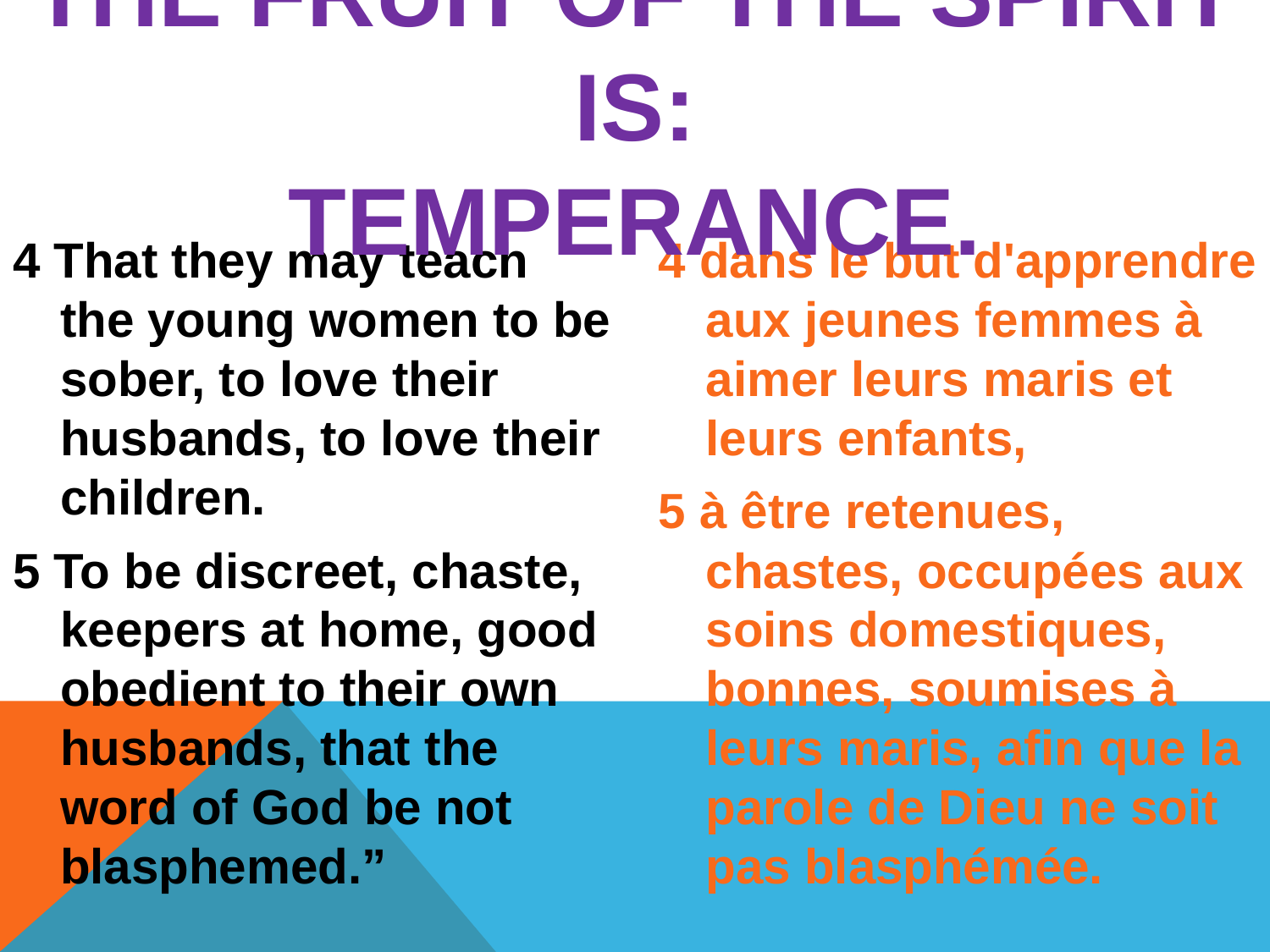

# THE FRUIT OF THE SPIRIT IS: TEMPERANCE.
4 That they may teach the young women to be sober, to love their husbands, to love their children.
5 To be discreet, chaste, keepers at home, good obedient to their own husbands, that the word of God be not blasphemed.”
4 dans le but d'apprendre aux jeunes femmes à aimer leurs maris et leurs enfants,
5 à être retenues, chastes, occupées aux soins domestiques, bonnes, soumises à leurs maris, afin que la parole de Dieu ne soit pas blasphémée.